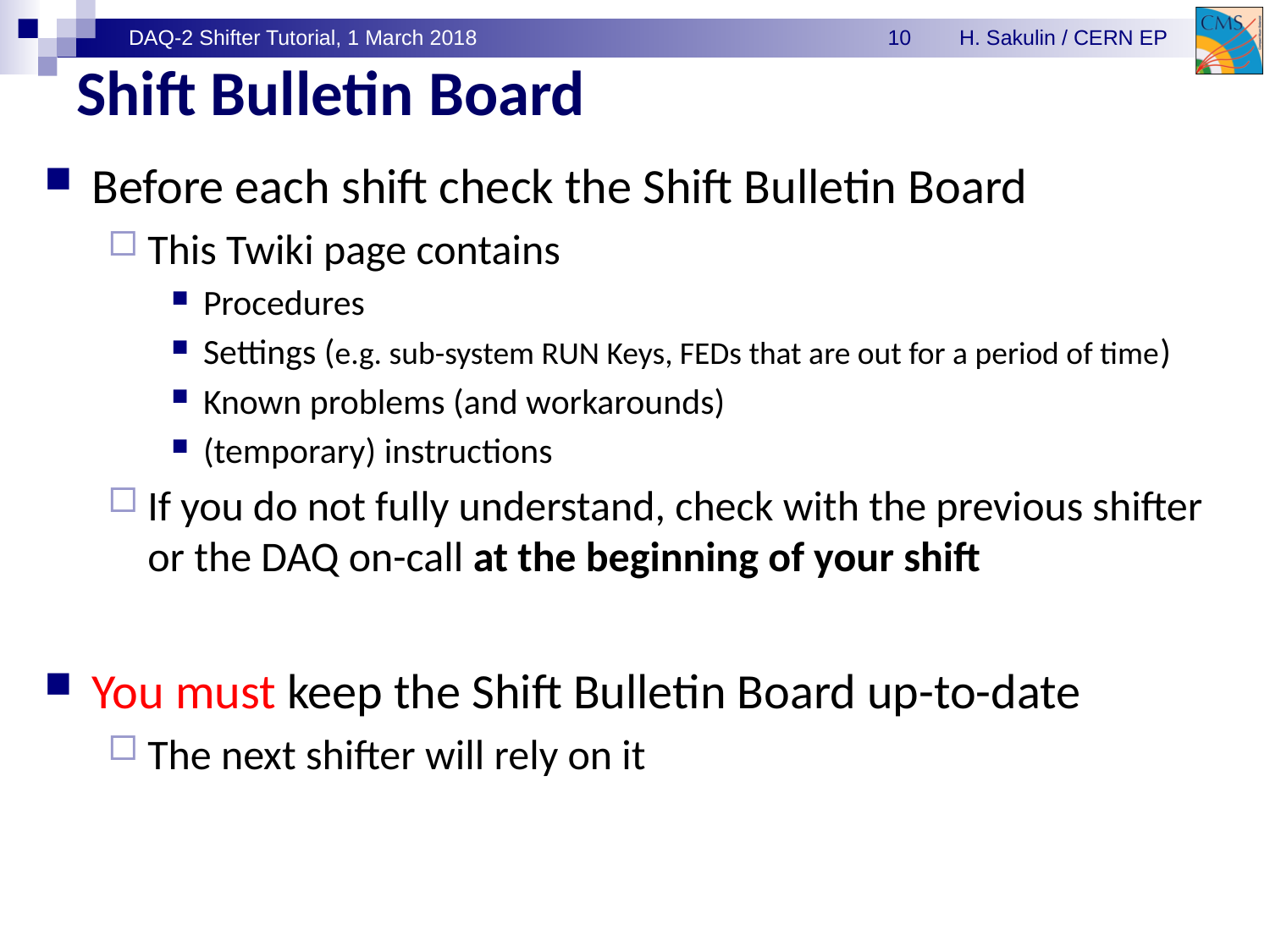

# Shift Bulletin Board
Before each shift check the Shift Bulletin Board
This Twiki page contains
Procedures
Settings (e.g. sub-system RUN Keys, FEDs that are out for a period of time)
Known problems (and workarounds)
(temporary) instructions
If you do not fully understand, check with the previous shifter or the DAQ on-call at the beginning of your shift

You must keep the Shift Bulletin Board up-to-date
The next shifter will rely on it